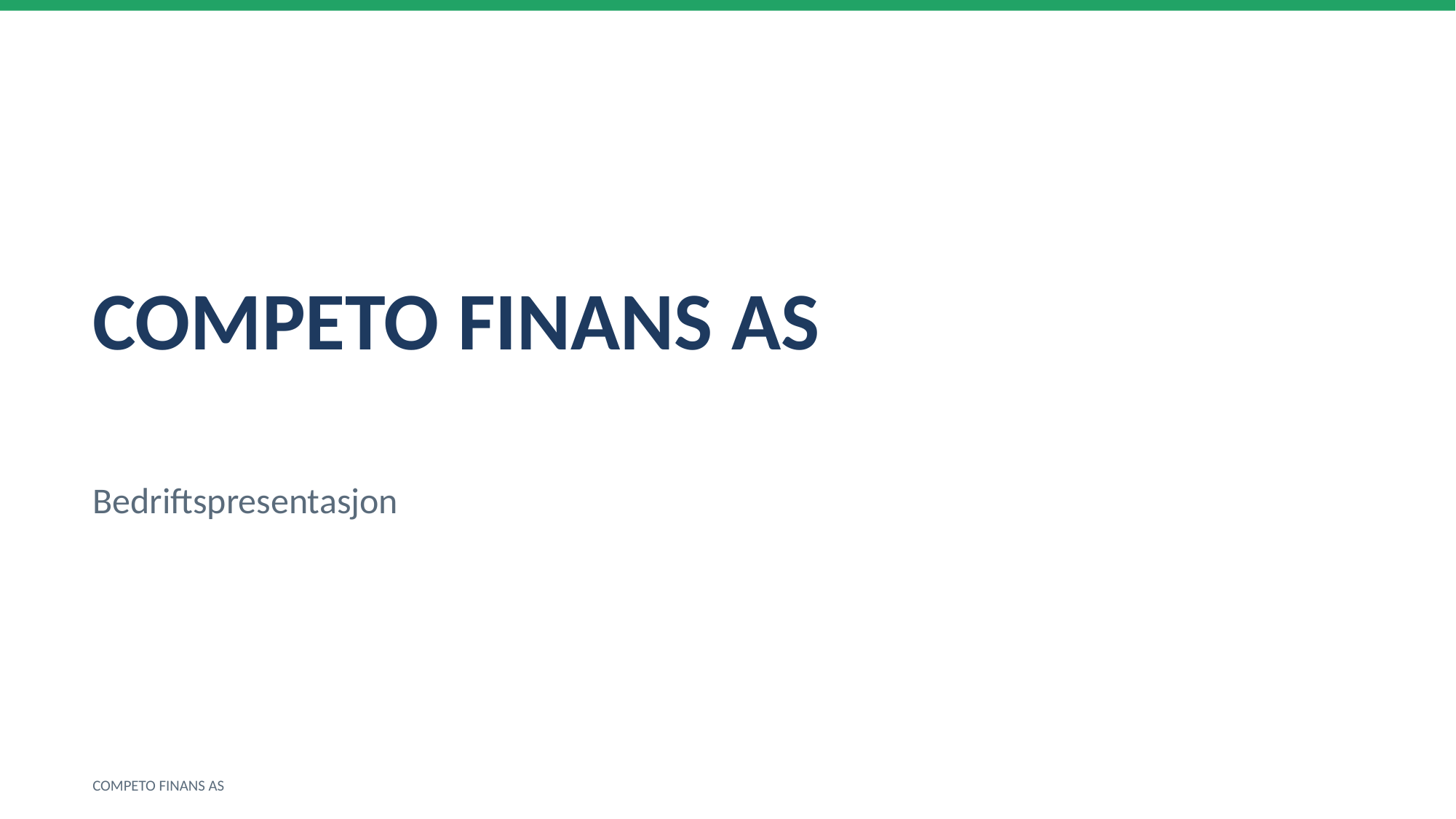

COMPETO FINANS AS
Bedriftspresentasjon
COMPETO FINANS AS